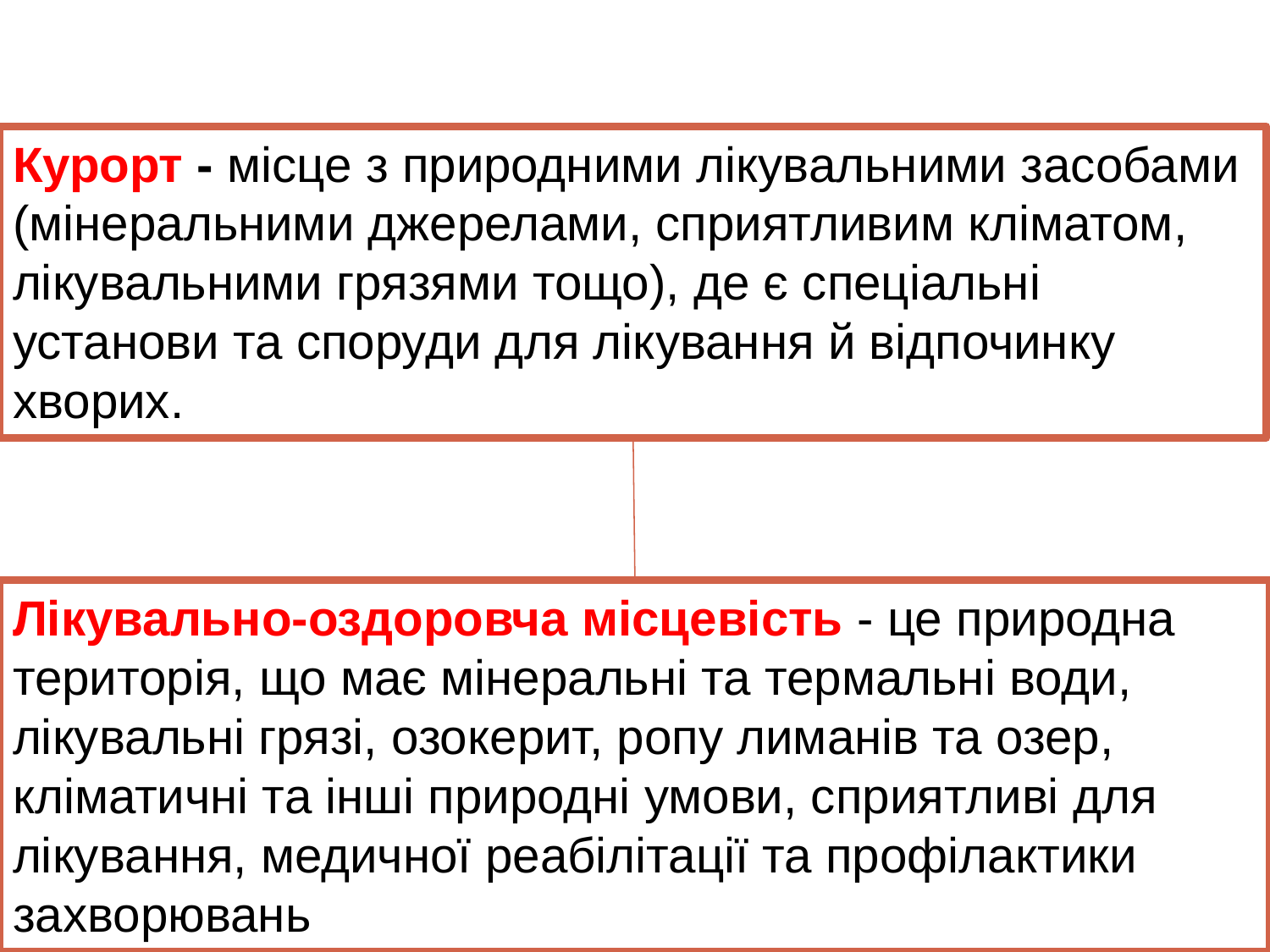

Курорт - місце з природними лікувальними засобами (мінеральними джерелами, сприятливим кліматом, лікувальними грязями тощо), де є спеціальні установи та споруди для лікування й відпочинку хворих.
Лікувально-оздоровча місцевість - це природна територія, що має мінеральні та термальні води, лікувальні грязі, озокерит, ропу лиманів та озер, кліматичні та інші природні умови, сприятливі для лікування, медичної реабілітації та профілактики захворювань